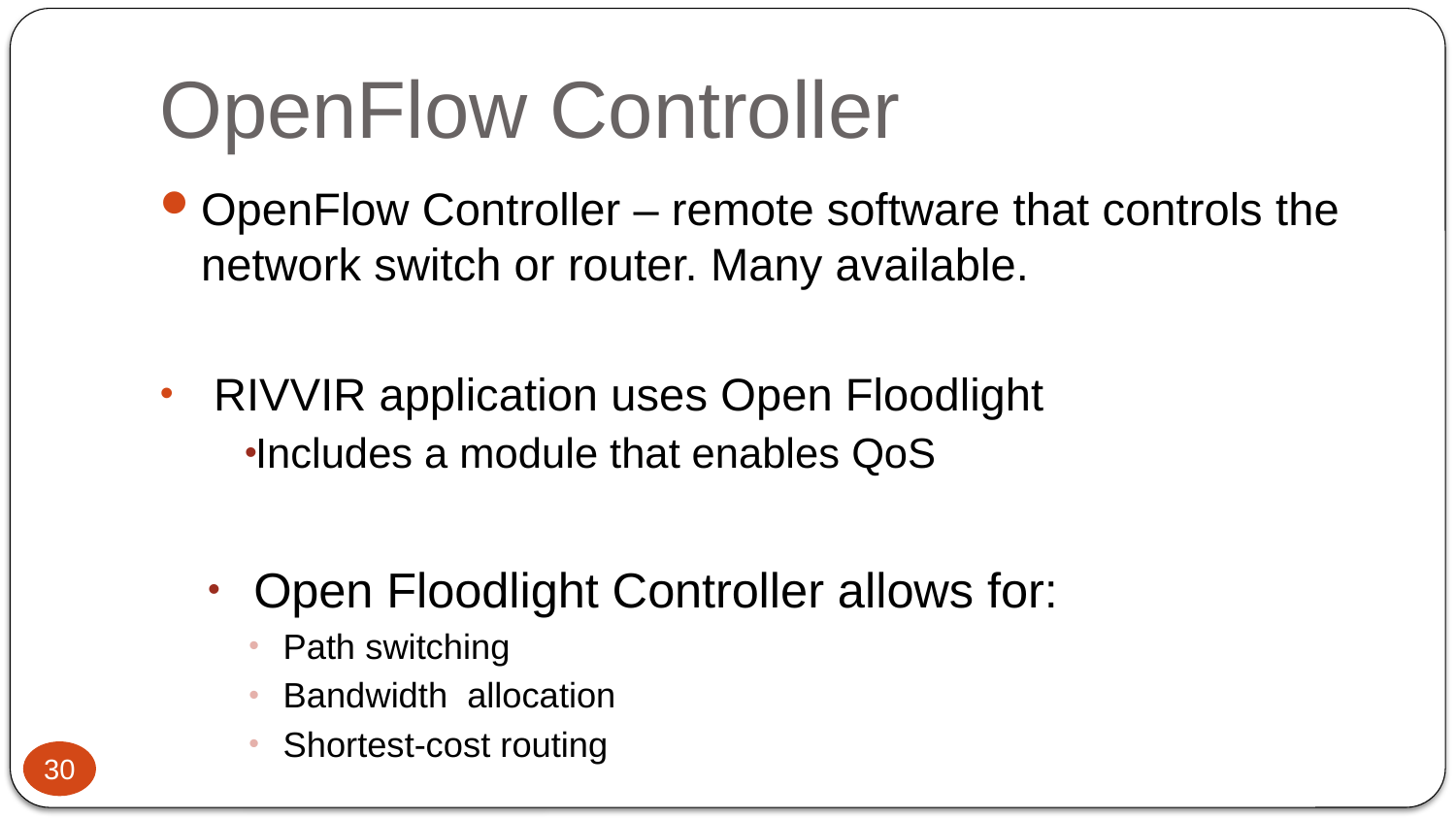

# OpenFlow Controller
OpenFlow Controller – remote software that controls the network switch or router. Many available.

 RIVVIR application uses Open Floodlight
Includes a module that enables QoS

 Open Floodlight Controller allows for:
Path switching
Bandwidth  allocation
Shortest-cost routing

30